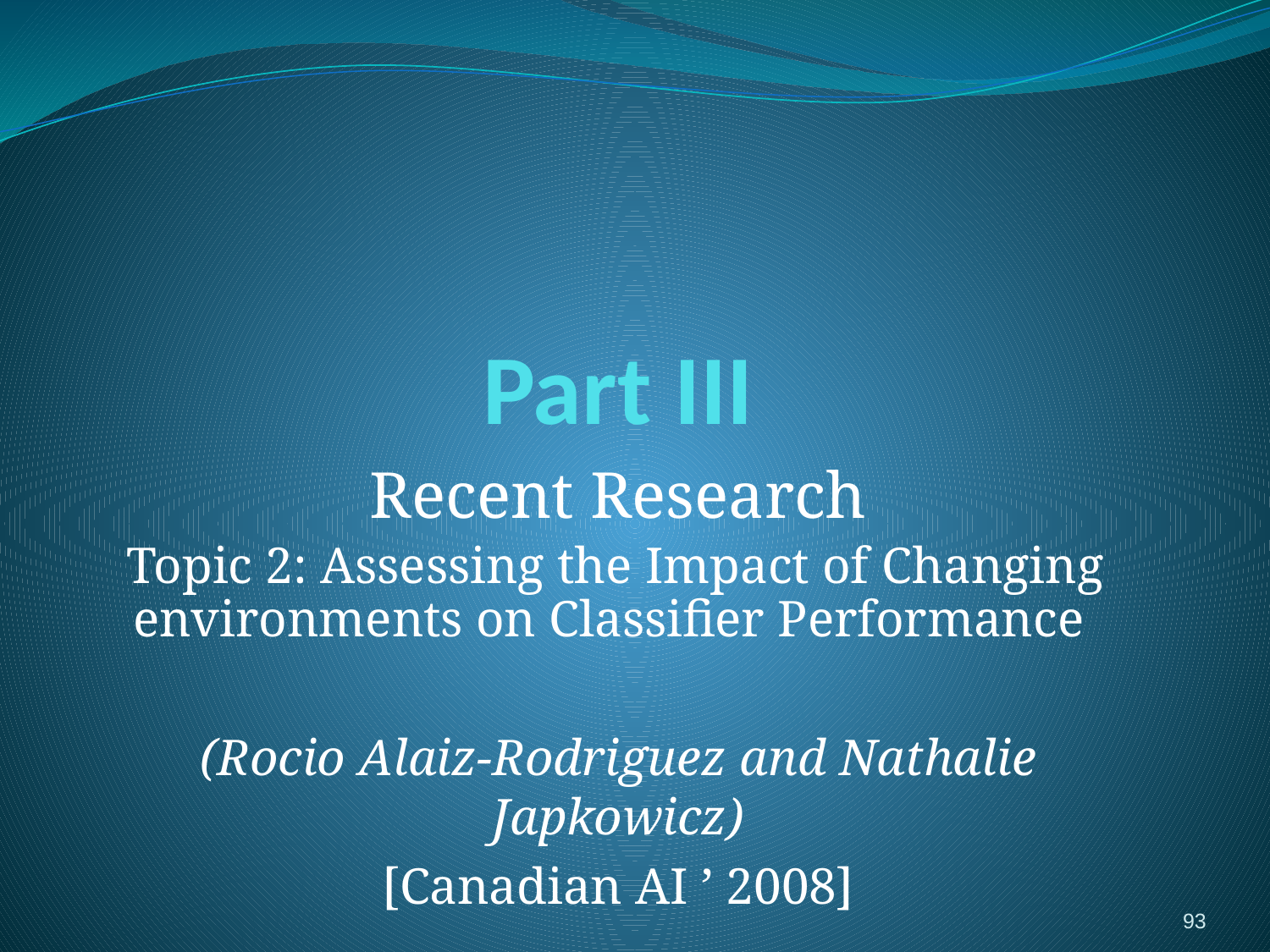

# Part III
Recent Research
Topic 2: Assessing the Impact of Changing environments on Classifier Performance

(Rocio Alaiz-Rodriguez and Nathalie Japkowicz)
[Canadian AI ’ 2008]
93